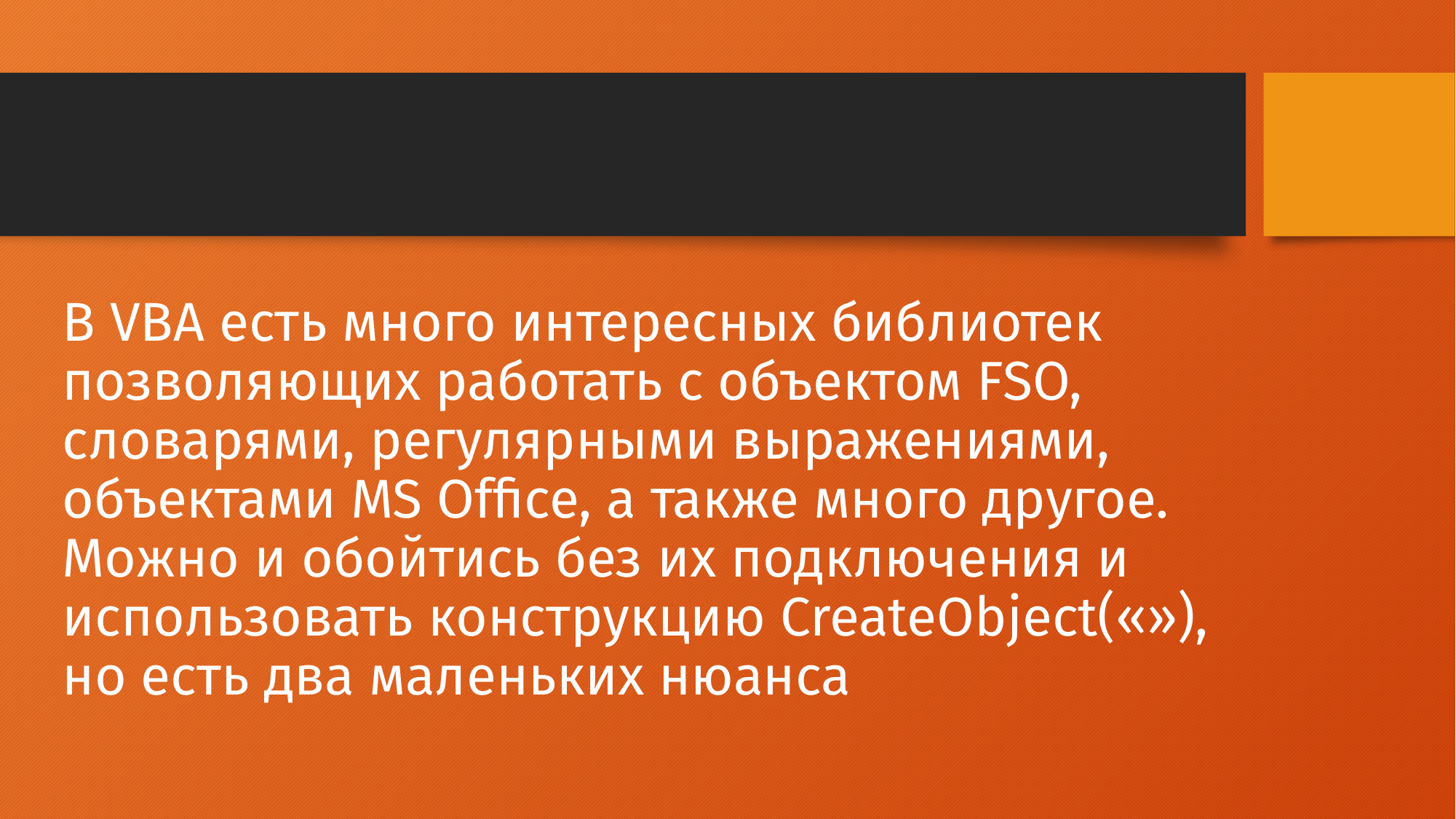

# В VBA есть много интересных библиотек позволяющих работать с объектом FSO, словарями, регулярными выражениями, объектами MS Office, а также много другое. Можно и обойтись без их подключения и использовать конструкцию CreateObject(«»), но есть два маленьких нюанса